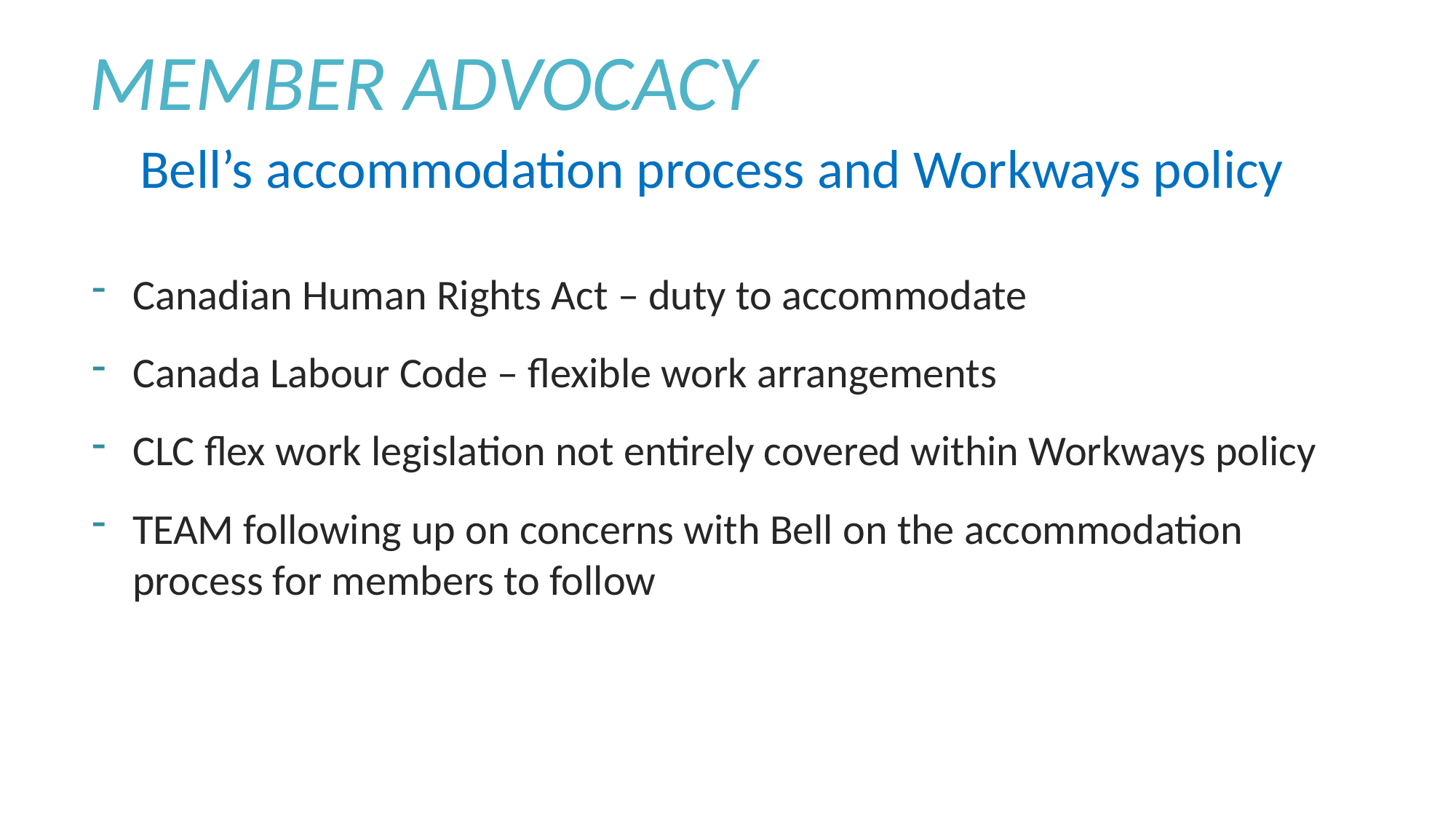

# MEMBER ADVOCACY
     Bell’s accommodation process and Workways policy

Canadian Human Rights Act – duty to accommodate
Canada Labour Code – flexible work arrangements
CLC flex work legislation not entirely covered within Workways policy
TEAM following up on concerns with Bell on the accommodation process for members to follow